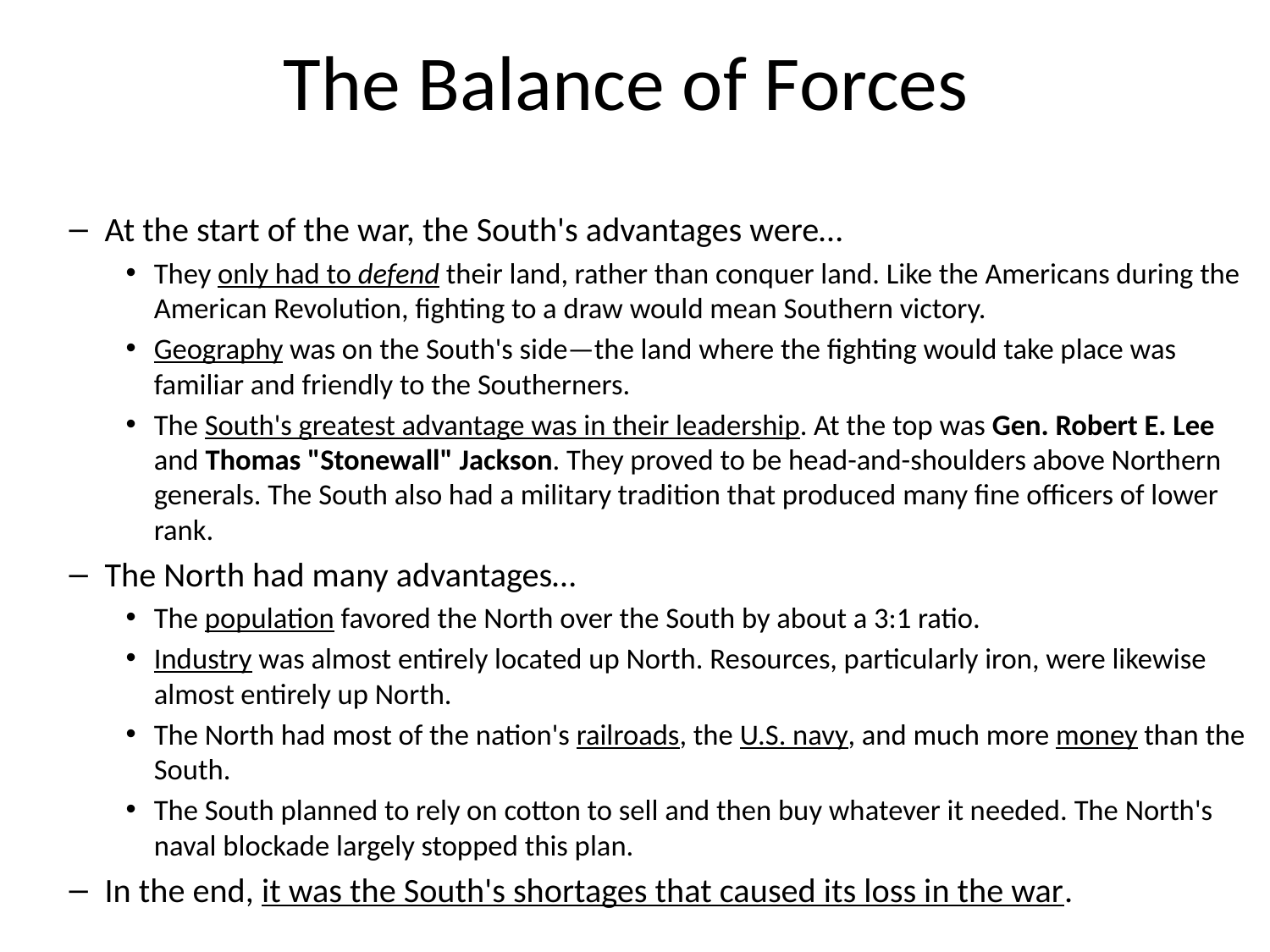

# The Balance of Forces

At the start of the war, the South's advantages were…
They only had to defend their land, rather than conquer land. Like the Americans during the American Revolution, fighting to a draw would mean Southern victory.
Geography was on the South's side—the land where the fighting would take place was familiar and friendly to the Southerners.
The South's greatest advantage was in their leadership. At the top was Gen. Robert E. Lee and Thomas "Stonewall" Jackson. They proved to be head-and-shoulders above Northern generals. The South also had a military tradition that produced many fine officers of lower rank.
The North had many advantages…
The population favored the North over the South by about a 3:1 ratio.
Industry was almost entirely located up North. Resources, particularly iron, were likewise almost entirely up North.
The North had most of the nation's railroads, the U.S. navy, and much more money than the South.
The South planned to rely on cotton to sell and then buy whatever it needed. The North's naval blockade largely stopped this plan.
In the end, it was the South's shortages that caused its loss in the war.